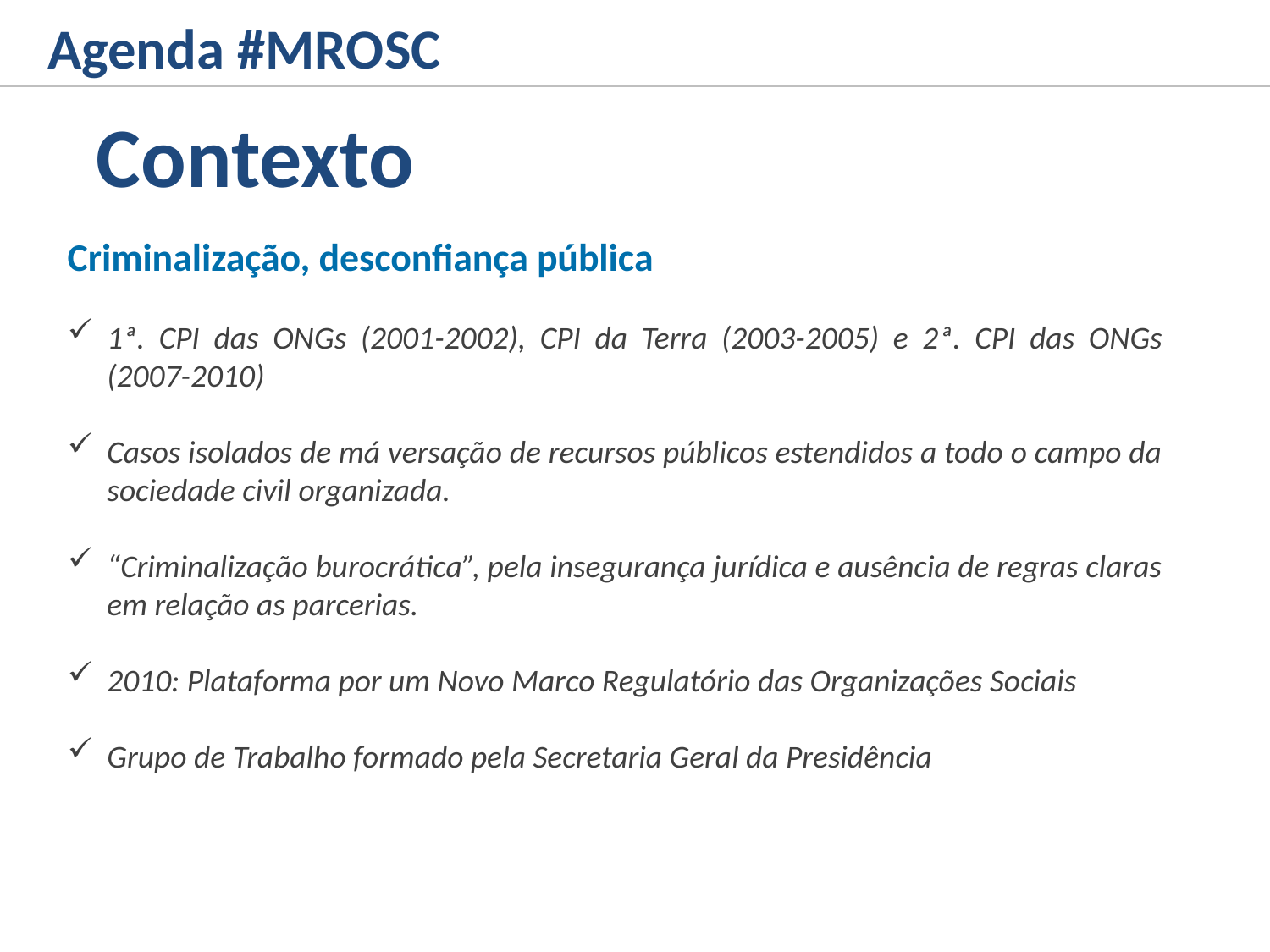

Agenda #MROSC
Contexto

Criminalização, desconfiança pública

1ª. CPI das ONGs (2001-2002), CPI da Terra (2003-2005) e 2ª. CPI das ONGs (2007-2010)

Casos isolados de má versação de recursos públicos estendidos a todo o campo da sociedade civil organizada.

“Criminalização burocrática”, pela insegurança jurídica e ausência de regras claras em relação as parcerias.

2010: Plataforma por um Novo Marco Regulatório das Organizações Sociais

Grupo de Trabalho formado pela Secretaria Geral da Presidência